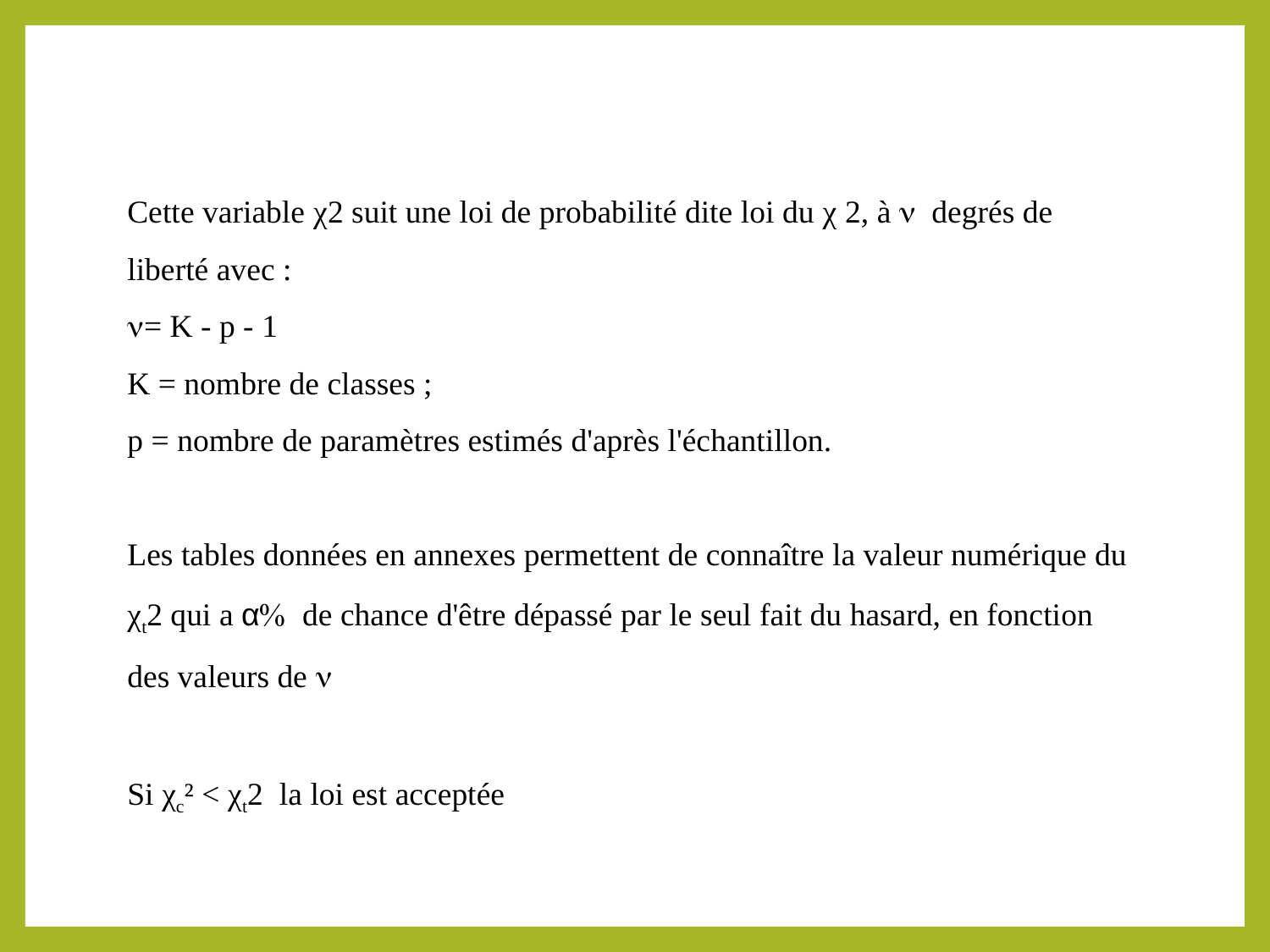

Cette variable χ2 suit une loi de probabilité dite loi du χ 2, à ν degrés de liberté avec :
ν= K - p - 1
K = nombre de classes ;
p = nombre de paramètres estimés d'après l'échantillon.

Les tables données en annexes permettent de connaître la valeur numérique du χt2 qui a α% de chance d'être dépassé par le seul fait du hasard, en fonction des valeurs de ν

Si χc² < χt2  la loi est acceptée